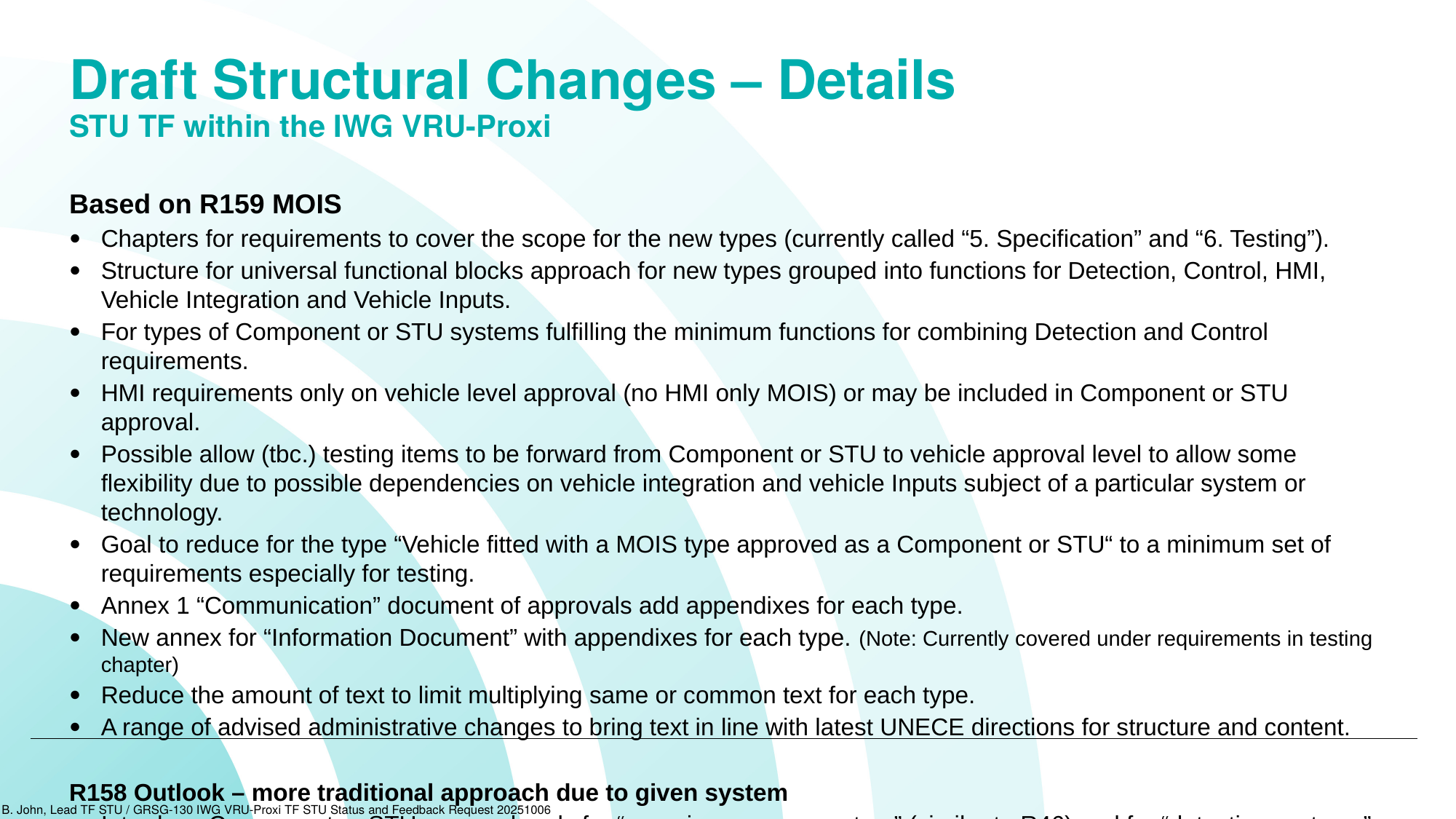

# Draft Structural Changes – Details STU TF within the IWG VRU-Proxi
Based on R159 MOIS
Chapters for requirements to cover the scope for the new types (currently called “5. Specification” and “6. Testing”).
Structure for universal functional blocks approach for new types grouped into functions for Detection, Control, HMI, Vehicle Integration and Vehicle Inputs.
For types of Component or STU systems fulfilling the minimum functions for combining Detection and Control requirements.
HMI requirements only on vehicle level approval (no HMI only MOIS) or may be included in Component or STU approval.
Possible allow (tbc.) testing items to be forward from Component or STU to vehicle approval level to allow some flexibility due to possible dependencies on vehicle integration and vehicle Inputs subject of a particular system or technology.
Goal to reduce for the type “Vehicle fitted with a MOIS type approved as a Component or STU“ to a minimum set of requirements especially for testing.
Annex 1 “Communication” document of approvals add appendixes for each type.
New annex for “Information Document” with appendixes for each type. (Note: Currently covered under requirements in testing chapter)
Reduce the amount of text to limit multiplying same or common text for each type.
A range of advised administrative changes to bring text in line with latest UNECE directions for structure and content.
R158 Outlook – more traditional approach due to given system
Introduce Component or STU approach only for “rear view camera system” (similar to R46) and for “detection systems”.